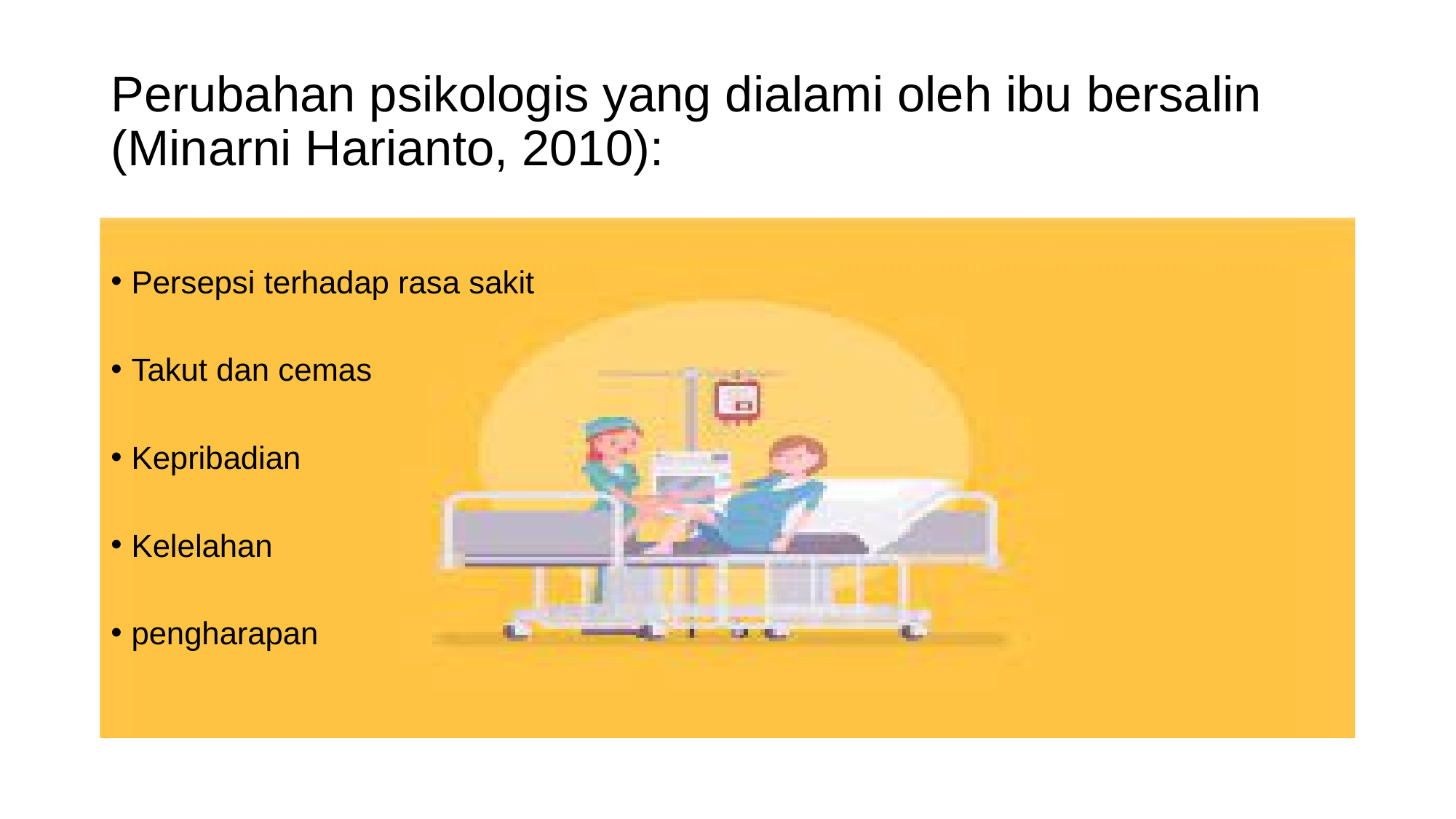

# Perubahan psikologis yang dialami oleh ibu bersalin (Minarni Harianto, 2010):
Persepsi terhadap rasa sakit
Takut dan cemas
Kepribadian
Kelelahan
pengharapan